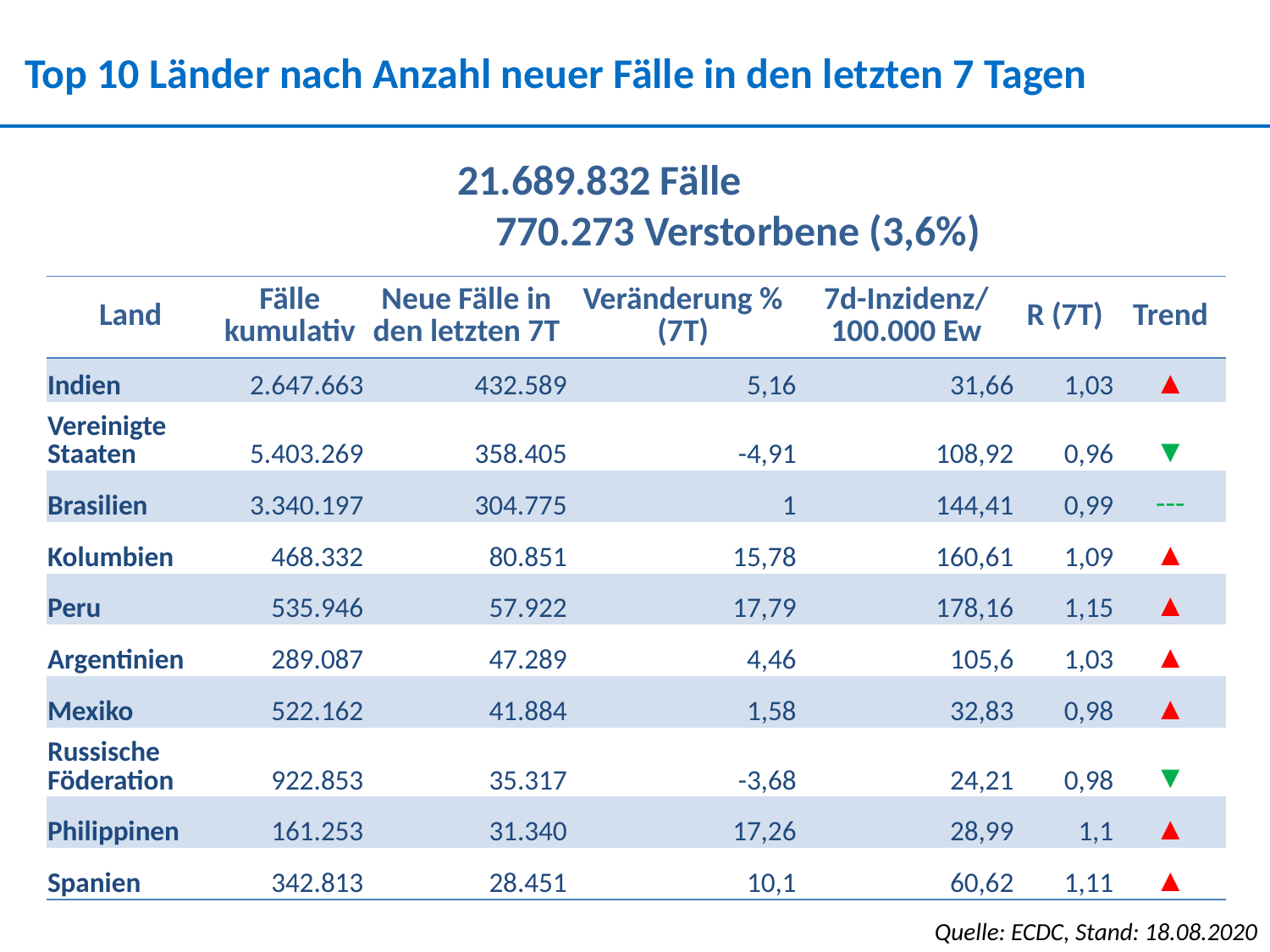

Top 10 Länder nach Anzahl neuer Fälle in den letzten 7 Tagen
21.689.832 Fälle
    770.273 Verstorbene (3,6%)
| Land | Fälle kumulativ | Neue Fälle in den letzten 7T | Veränderung % (7T) | 7d-Inzidenz/ 100.000 Ew | R (7T) | Trend |
| --- | --- | --- | --- | --- | --- | --- |
| Indien | 2.647.663 | 432.589 | 5,16 | 31,66 | 1,03 | ▲ |
| Vereinigte Staaten | 5.403.269 | 358.405 | -4,91 | 108,92 | 0,96 | ▼ |
| Brasilien | 3.340.197 | 304.775 | 1 | 144,41 | 0,99 | --- |
| Kolumbien | 468.332 | 80.851 | 15,78 | 160,61 | 1,09 | ▲ |
| Peru | 535.946 | 57.922 | 17,79 | 178,16 | 1,15 | ▲ |
| Argentinien | 289.087 | 47.289 | 4,46 | 105,6 | 1,03 | ▲ |
| Mexiko | 522.162 | 41.884 | 1,58 | 32,83 | 0,98 | ▲ |
| Russische Föderation | 922.853 | 35.317 | -3,68 | 24,21 | 0,98 | ▼ |
| Philippinen | 161.253 | 31.340 | 17,26 | 28,99 | 1,1 | ▲ |
| Spanien | 342.813 | 28.451 | 10,1 | 60,62 | 1,11 | ▲ |
Quelle: ECDC, Stand: 18.08.2020